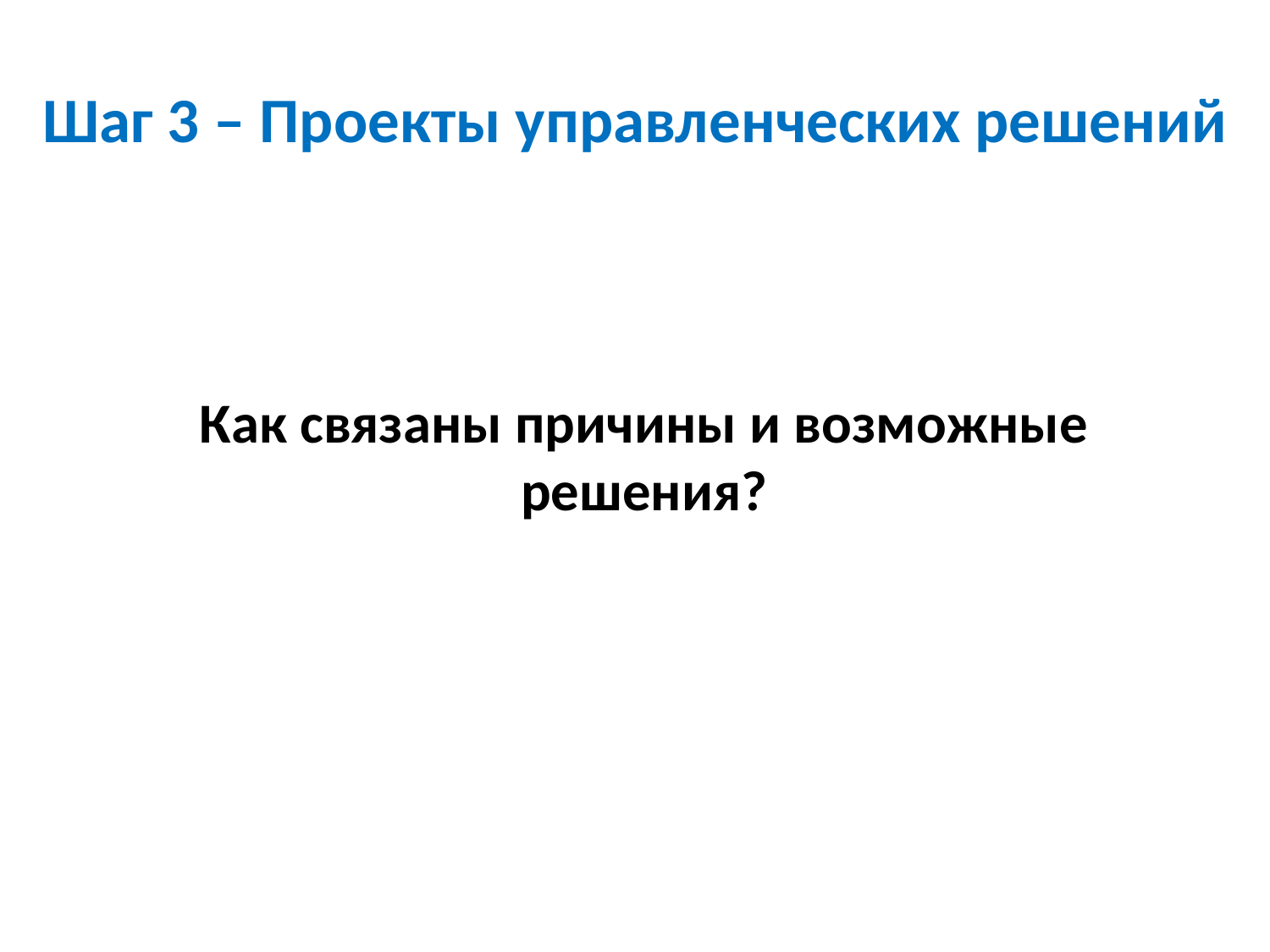

# Шаг 3 – Проекты управленческих решений

Как связаны причины и возможные решения?